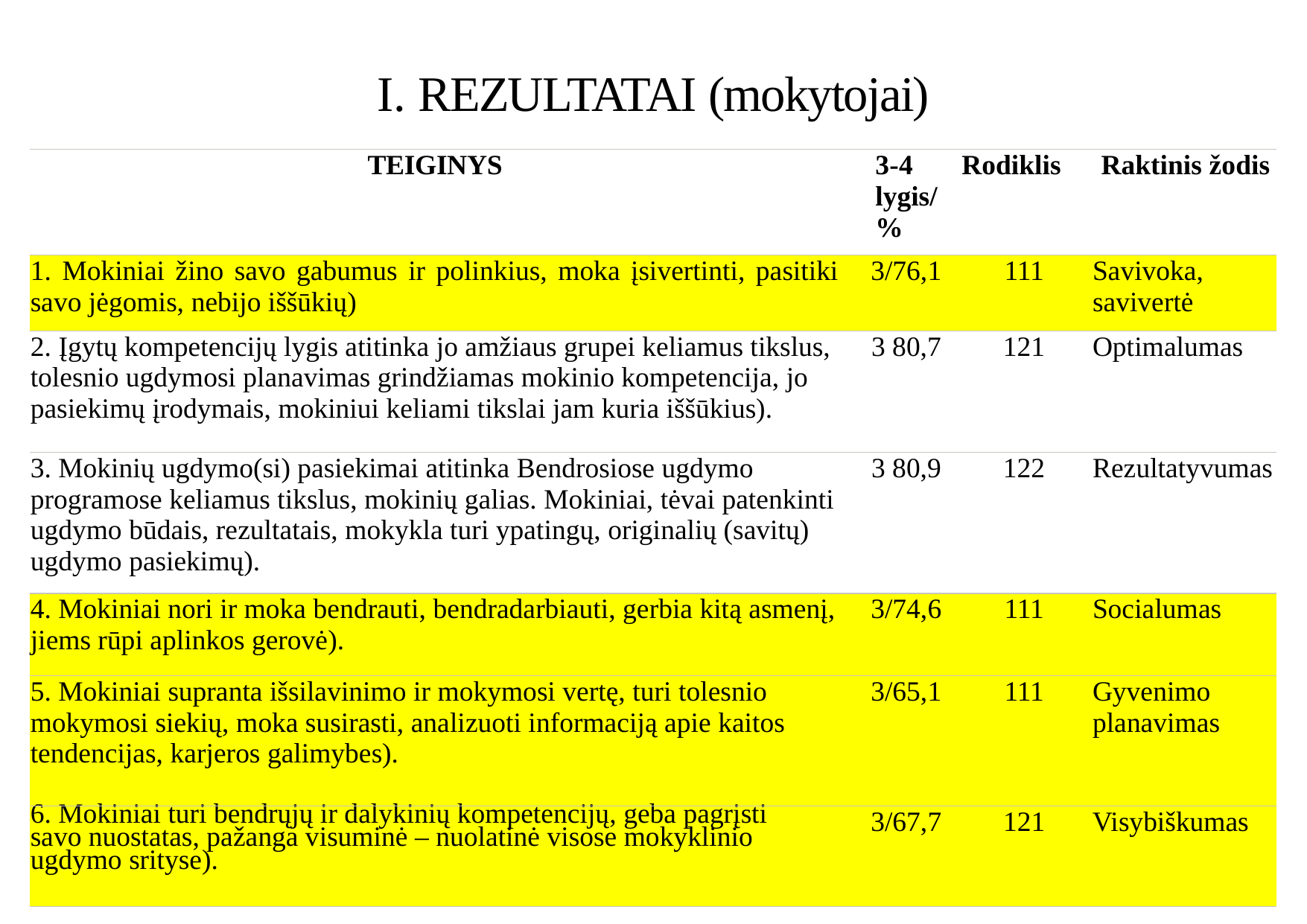

# I. REZULTATAI (mokytojai)
| Teiginys | 3-4 lygis/ % | Rodiklis | Raktinis žodis |
| --- | --- | --- | --- |
| 1. Mokiniai žino savo gabumus ir polinkius, moka įsivertinti, pasitiki savo jėgomis, nebijo iššūkių) | 3/76,1 | 111 | Savivoka, savivertė |
| 2. Įgytų kompetencijų lygis atitinka jo amžiaus grupei keliamus tikslus, tolesnio ugdymosi planavimas grindžiamas mokinio kompetencija, jo pasiekimų įrodymais, mokiniui keliami tikslai jam kuria iššūkius). | 3 80,7 | 121 | Optimalumas |
| 3. Mokinių ugdymo(si) pasiekimai atitinka Bendrosiose ugdymo programose keliamus tikslus, mokinių galias. Mokiniai, tėvai patenkinti ugdymo būdais, rezultatais, mokykla turi ypatingų, originalių (savitų) ugdymo pasiekimų). | 3 80,9 | 122 | Rezultatyvumas |
| 4. Mokiniai nori ir moka bendrauti, bendradarbiauti, gerbia kitą asmenį, jiems rūpi aplinkos gerovė). | 3/74,6 | 111 | Socialumas |
| 5. Mokiniai supranta išsilavinimo ir mokymosi vertę, turi tolesnio mokymosi siekių, moka susirasti, analizuoti informaciją apie kaitos tendencijas, karjeros galimybes). | 3/65,1 | 111 | Gyvenimo planavimas |
| 6. Mokiniai turi bendrųjų ir dalykinių kompetencijų, geba pagrįsti savo nuostatas, pažanga visuminė – nuolatinė visose mokyklinio ugdymo srityse). | 3/67,7 | 121 | Visybiškumas |